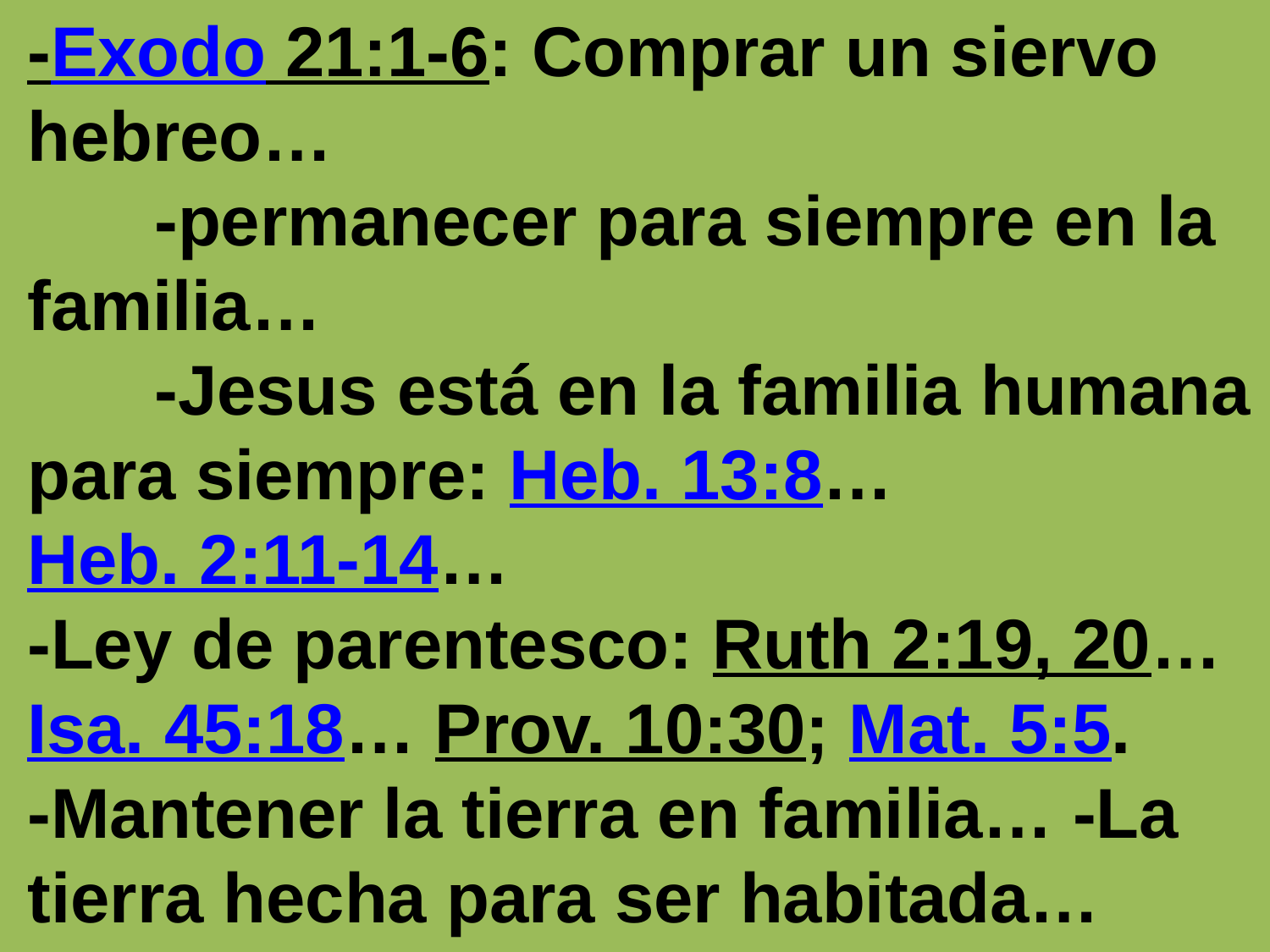

-Exodo 21:1-6: Comprar un siervo hebreo…
	-permanecer para siempre en la familia…
	-Jesus está en la familia humana para siempre: Heb. 13:8… Heb. 2:11-14…
-Ley de parentesco: Ruth 2:19, 20… Isa. 45:18… Prov. 10:30; Mat. 5:5.
-Mantener la tierra en familia… -La tierra hecha para ser habitada…